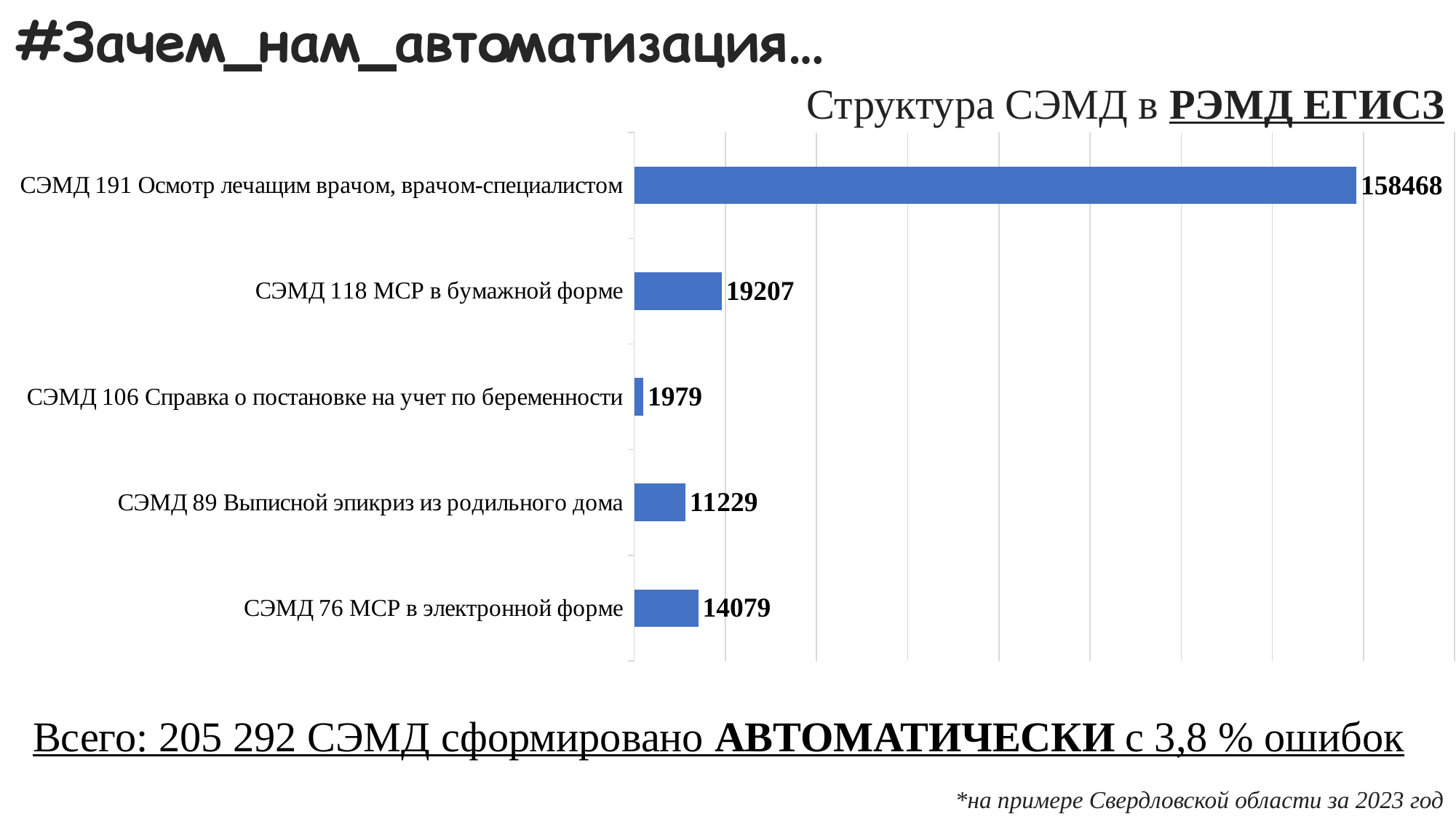

#Зачем_нам_автоматизация…
Структура СЭМД в РЭМД ЕГИСЗ

### Chart

| Category | 2023 |
|---|---|
| СЭМД 76 МСР в электронной форме | 14079.0 |
| СЭМД 89 Выписной эпикриз из родильного дома | 11229.0 |
| СЭМД 106 Справка о постановке на учет по беременности | 1979.0 |
| СЭМД 118 МСР в бумажной форме | 19207.0 |
| СЭМД 191 Осмотр лечащим врачом, врачом-специалистом | 158468.0 |
Всего: 205 292 СЭМД сформировано АВТОМАТИЧЕСКИ с 3,8 % ошибок
*на примере Свердловской области за 2023 год